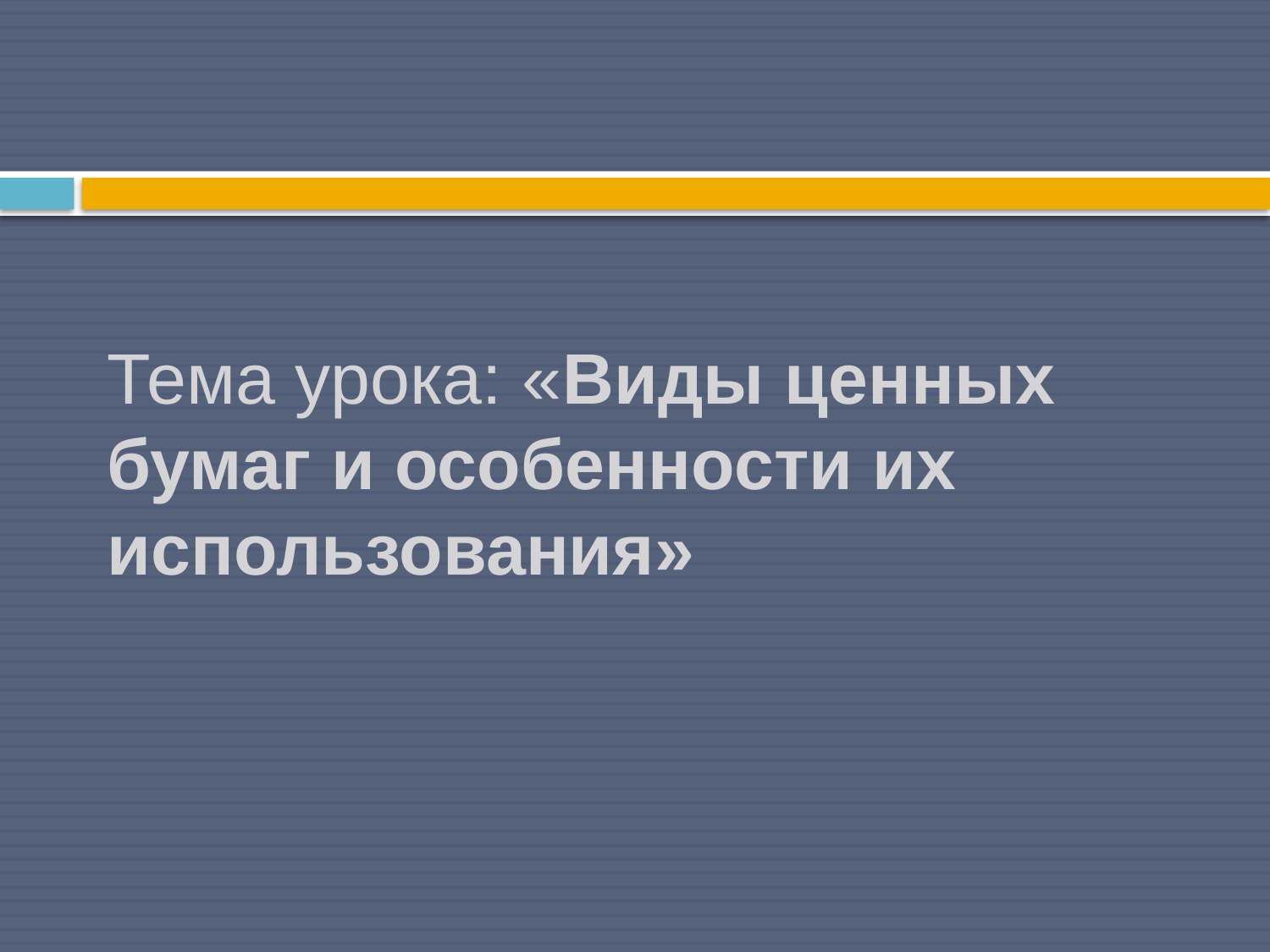

# Тема урока: «Виды ценных бумаг и особенности их использования»